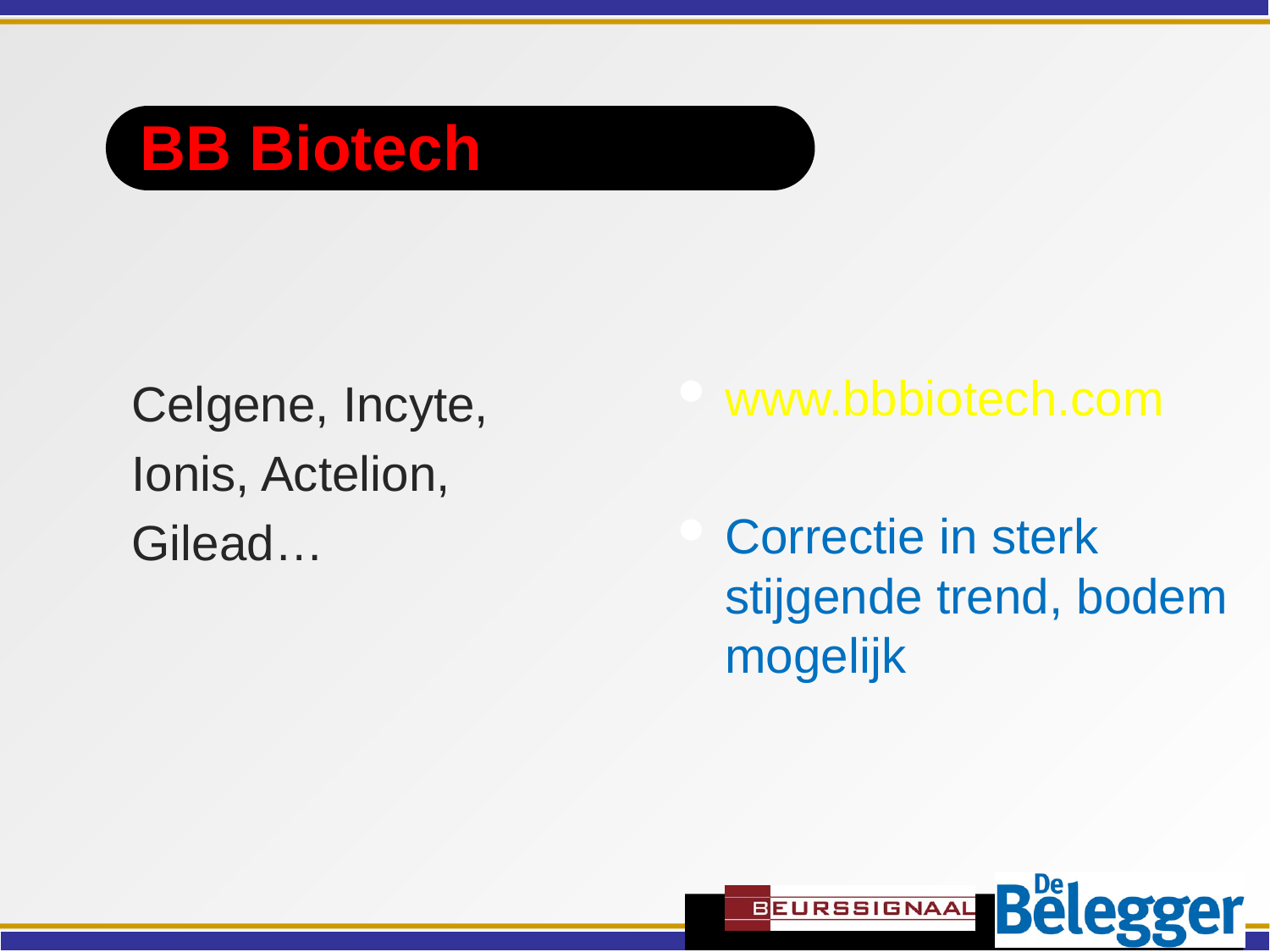

# BB Biotech

www.bbbiotech.com

Correctie in sterk stijgende trend, bodem mogelijk

Celgene, Incyte,
Ionis, Actelion,
Gilead…